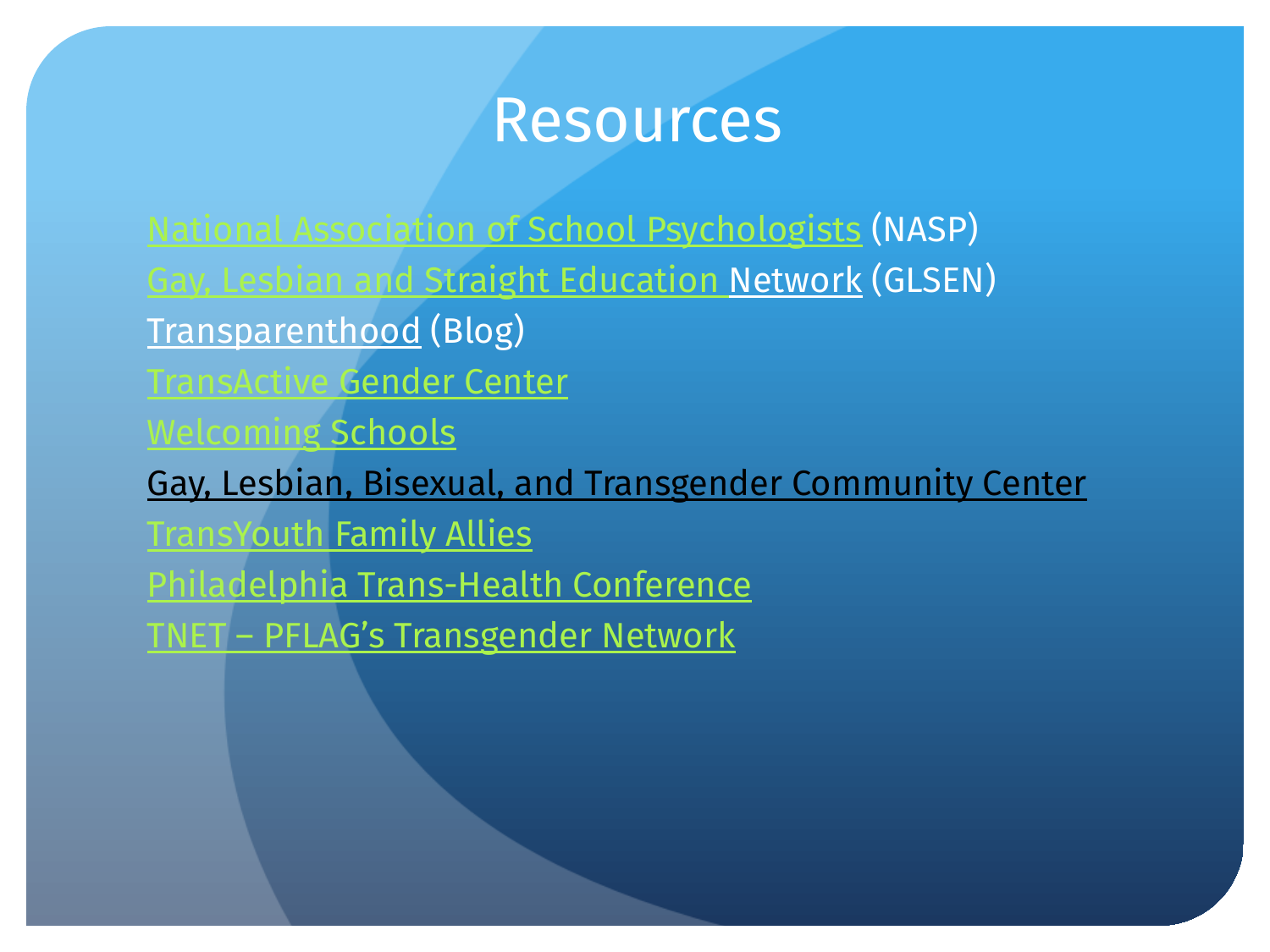

# Resources

National Association of School Psychologists (NASP)
Gay, Lesbian and Straight Education Network (GLSEN)
Transparenthood (Blog)
TransActive Gender Center
Welcoming Schools
Gay, Lesbian, Bisexual, and Transgender Community Center
TransYouth Family Allies
Philadelphia Trans-Health Conference
TNET – PFLAG’s Transgender Network